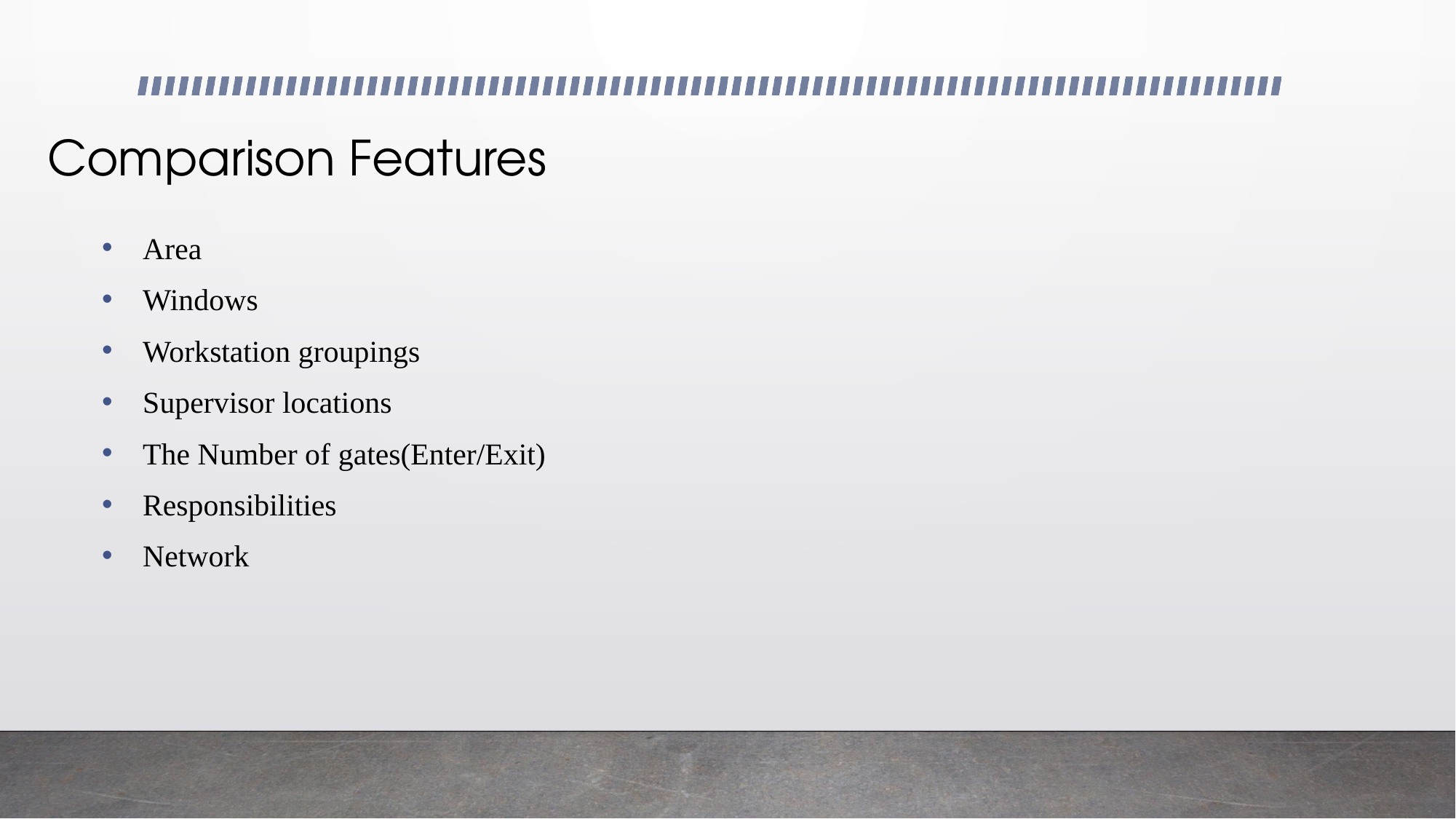

# Comparison Features
Area
Windows
Workstation groupings
Supervisor locations
The Number of gates(Enter/Exit)
Responsibilities
Network